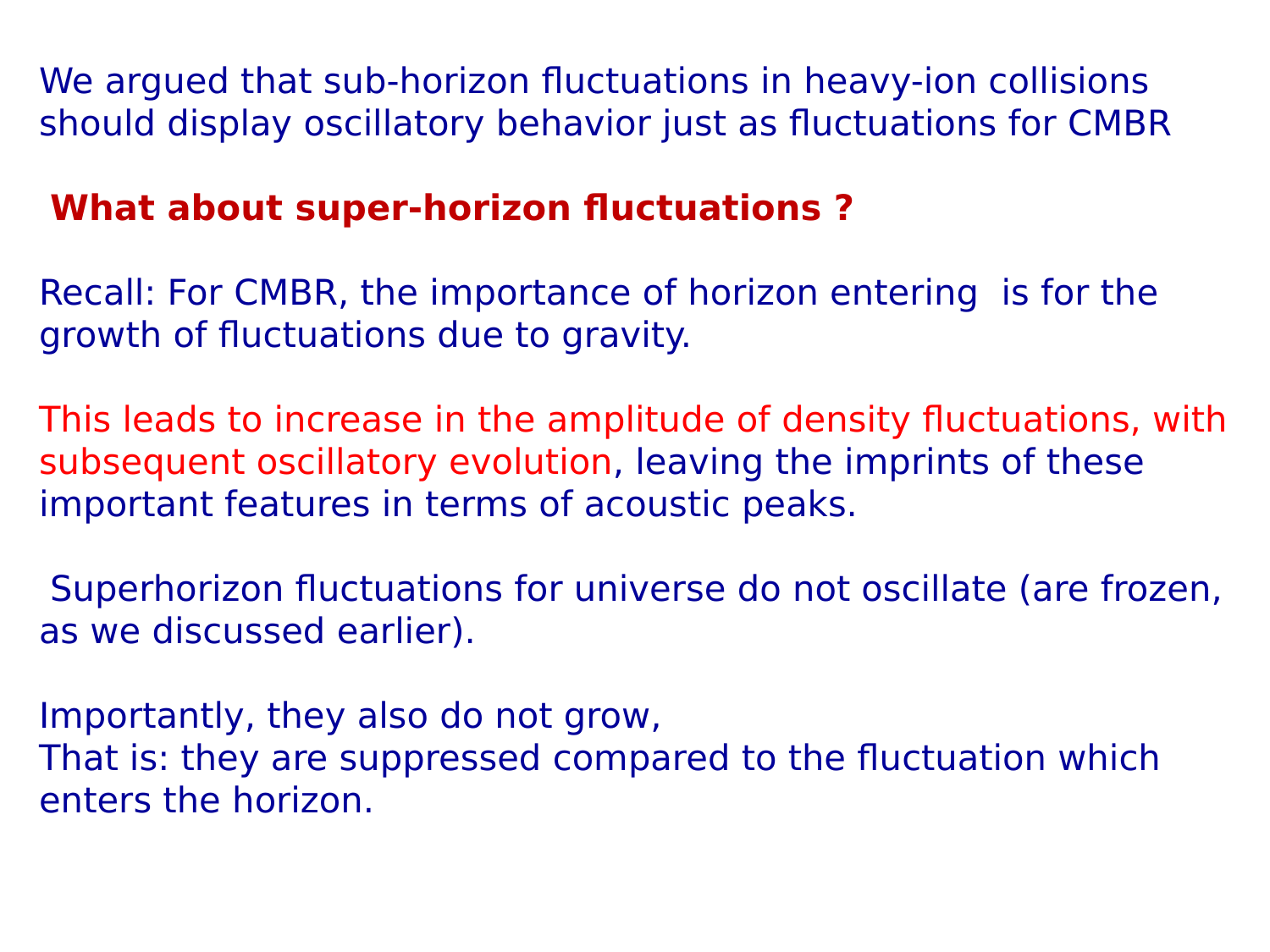

We argued that sub-horizon fluctuations in heavy-ion collisions should display oscillatory behavior just as fluctuations for CMBR

 What about super-horizon fluctuations ?

Recall: For CMBR, the importance of horizon entering  is for the growth of fluctuations due to gravity.

This leads to increase in the amplitude of density fluctuations, with subsequent oscillatory evolution, leaving the imprints of these important features in terms of acoustic peaks.

 Superhorizon fluctuations for universe do not oscillate (are frozen,
as we discussed earlier).

Importantly, they also do not grow,
That is: they are suppressed compared to the fluctuation which
enters the horizon.